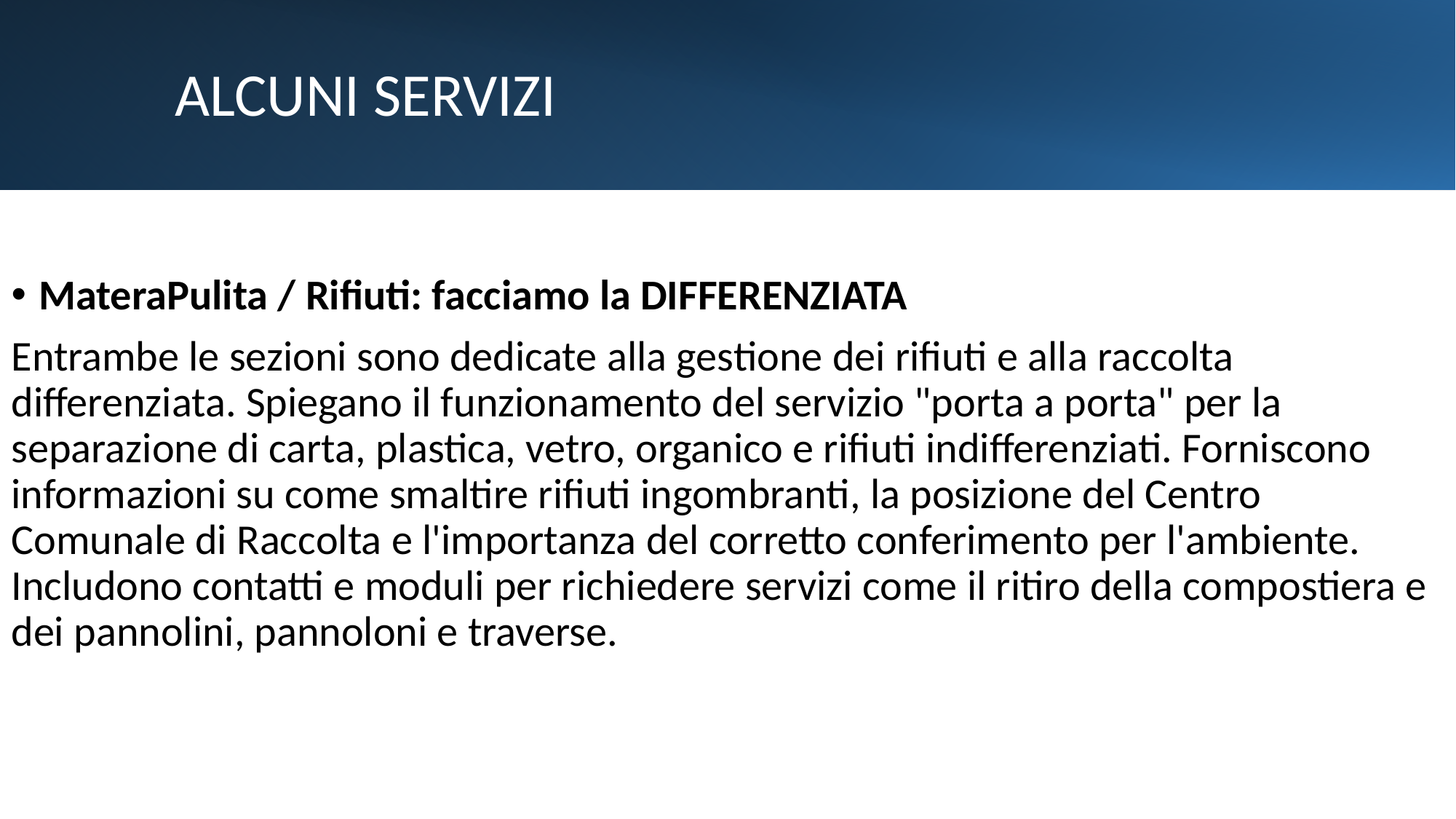

# ALCUNI SERVIZI
MateraPulita / Rifiuti: facciamo la DIFFERENZIATA
Entrambe le sezioni sono dedicate alla gestione dei rifiuti e alla raccolta differenziata. Spiegano il funzionamento del servizio "porta a porta" per la separazione di carta, plastica, vetro, organico e rifiuti indifferenziati. Forniscono informazioni su come smaltire rifiuti ingombranti, la posizione del Centro Comunale di Raccolta e l'importanza del corretto conferimento per l'ambiente. Includono contatti e moduli per richiedere servizi come il ritiro della compostiera e dei pannolini, pannoloni e traverse.